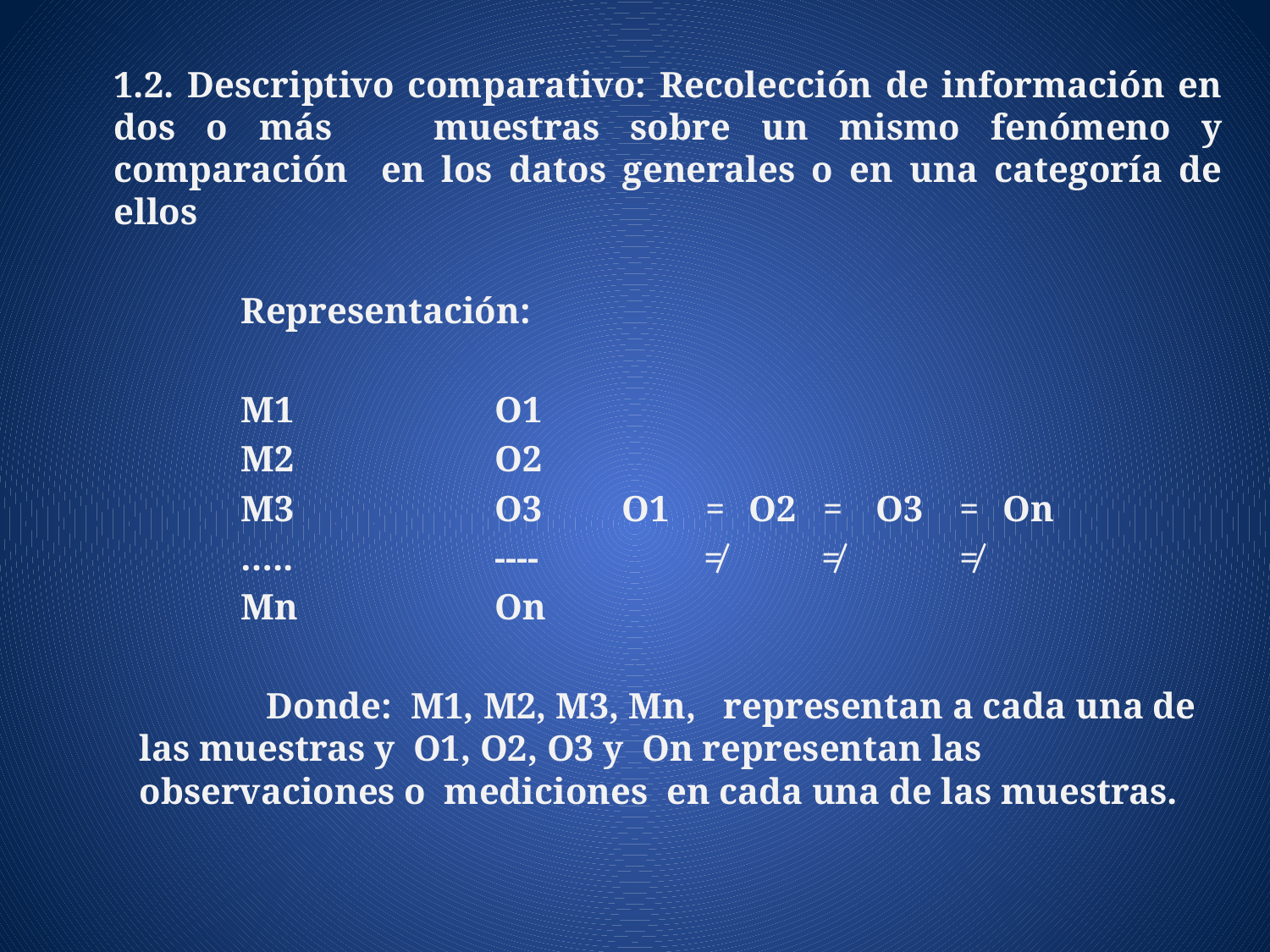

1.2. Descriptivo comparativo: Recolección de información en dos o más 	muestras sobre un mismo fenómeno y comparación  en los datos generales o en una categoría de ellos

		Representación:

		M1		O1
		M2		O2
		M3		O3	O1    =	O2   =	O3    =	On
		…..		----	         ≠	        ≠             ≠
		Mn		On

		Donde:  M1, M2, M3, Mn,   representan a cada una de las muestras y  O1, O2, O3 y  On representan las observaciones o  mediciones  en cada una de las muestras.